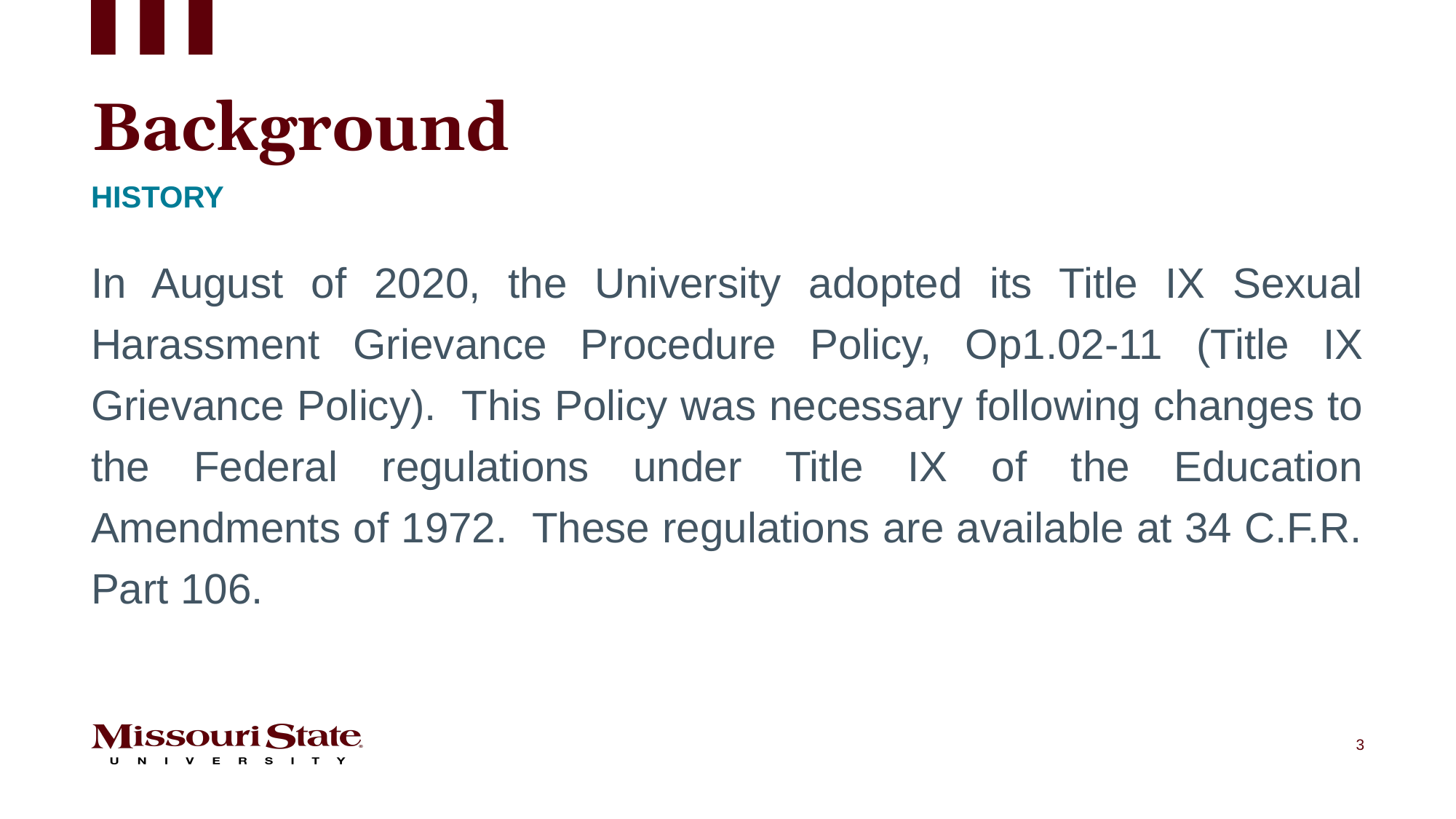

# Background
History
In August of 2020, the University adopted its Title IX Sexual Harassment Grievance Procedure Policy, Op1.02-11 (Title IX Grievance Policy).  This Policy was necessary following changes to the Federal regulations under Title IX of the Education Amendments of 1972.  These regulations are available at 34 C.F.R. Part 106.

3